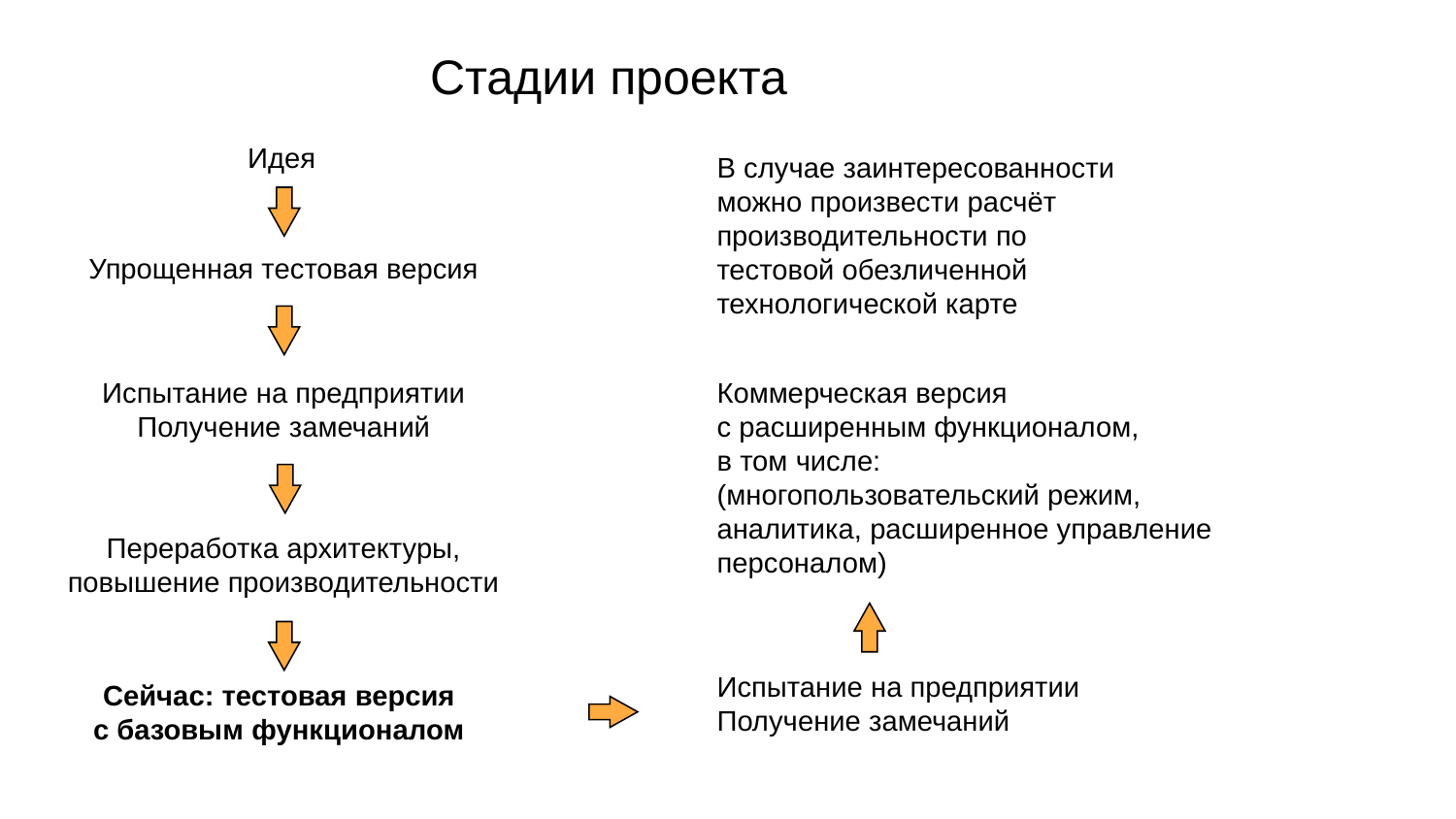

# Стадии проекта
Идея
В случае заинтересованности можно произвести расчёт производительности по тестовой обезличенной технологической карте

Упрощенная тестовая версия

Испытание на предприятии
Получение замечаний
Коммерческая версия
с расширенным функционалом,
в том числе:
(многопользовательский режим,
аналитика, расширенное управление персоналом)

Переработка архитектуры,
повышение производительности

Испытание на предприятии
Получение замечаний
Сейчас: тестовая версия
с базовым функционалом